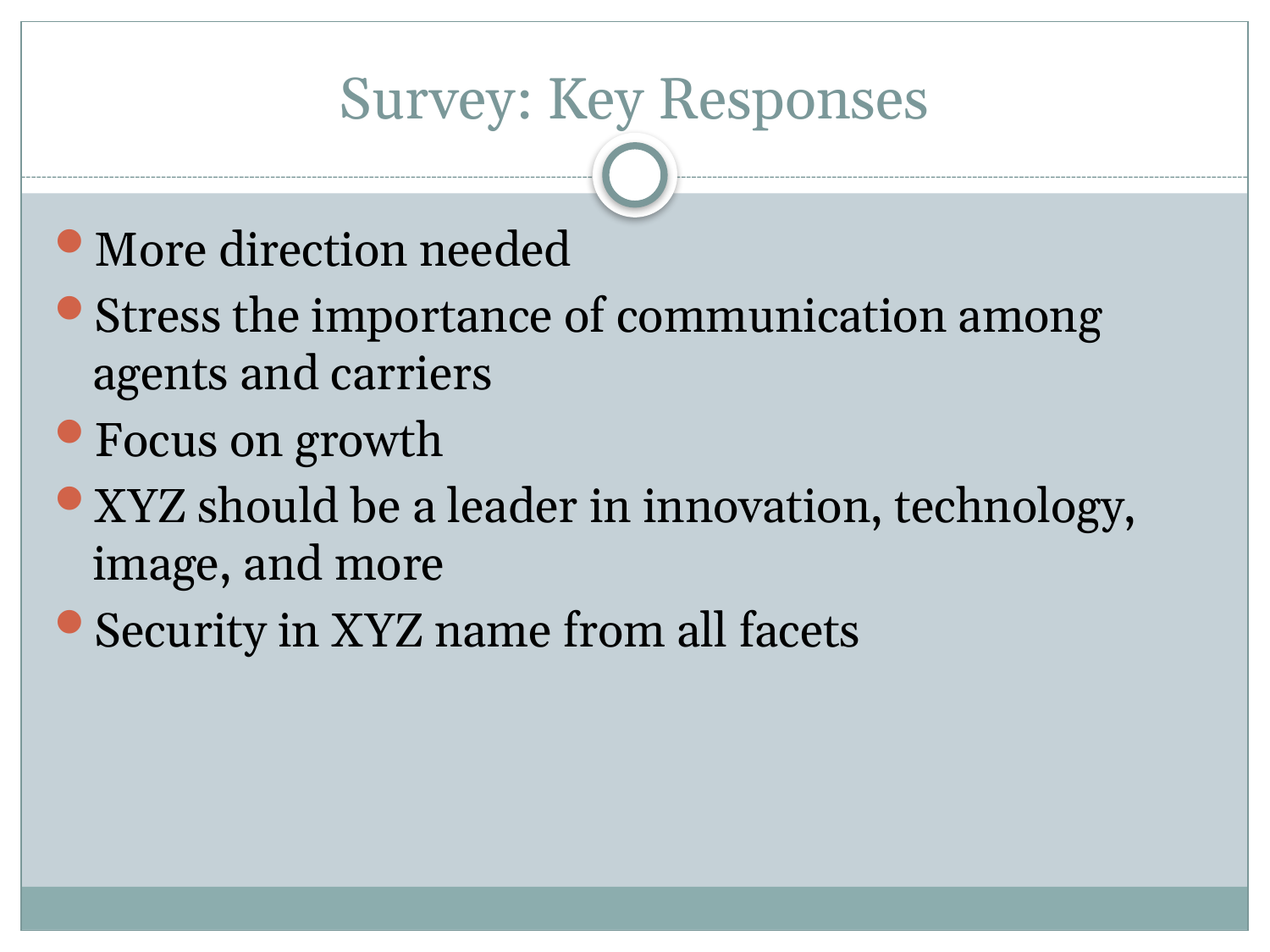

# Survey: Key Responses
More direction needed
Stress the importance of communication among agents and carriers
Focus on growth
XYZ should be a leader in innovation, technology, image, and more
Security in XYZ name from all facets